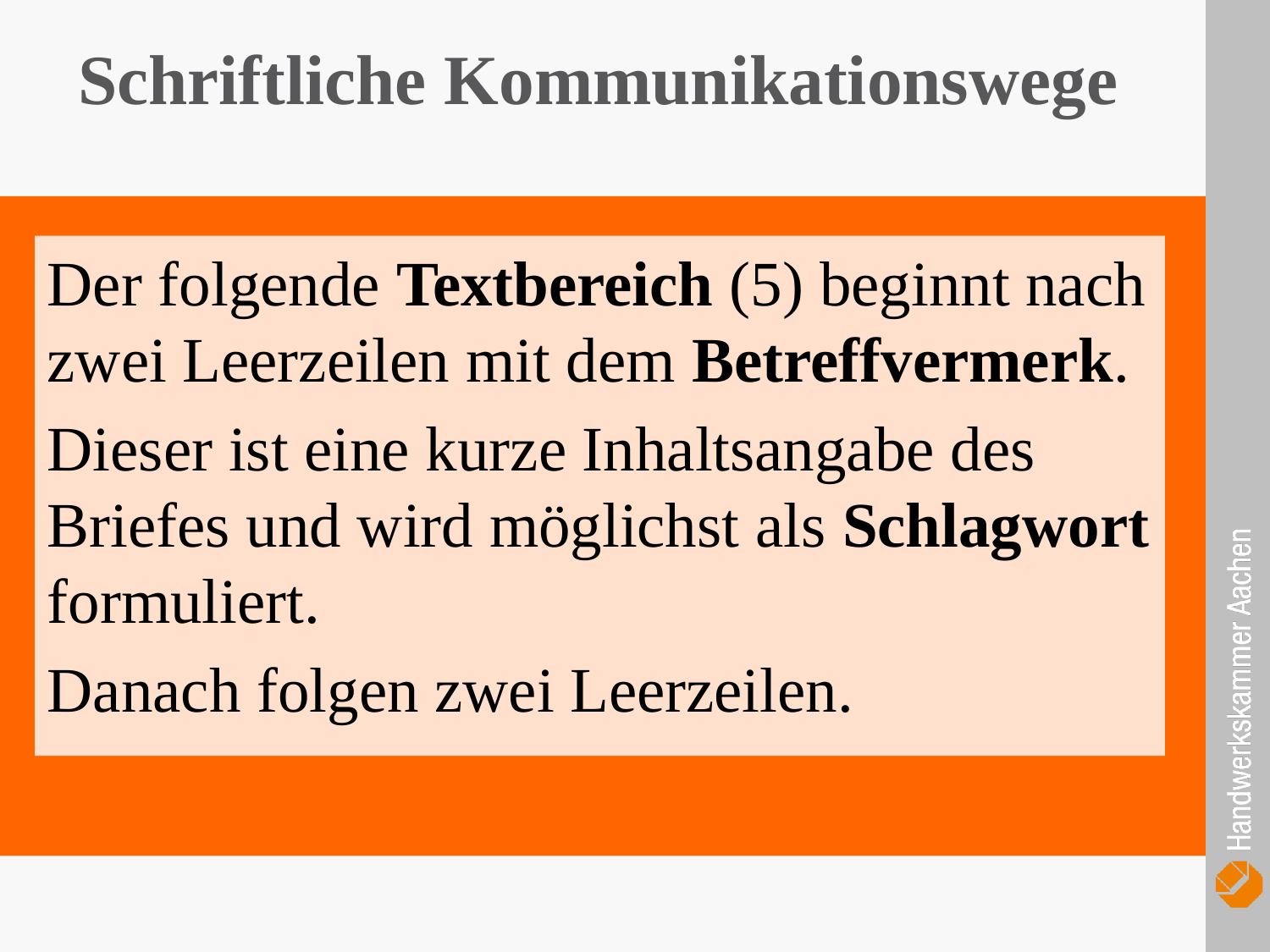

Schriftliche Kommunikationswege
Der folgende Textbereich (5) beginnt nach zwei Leerzeilen mit dem Betreffvermerk.
Dieser ist eine kurze Inhaltsangabe des Briefes und wird möglichst als Schlagwort formuliert.
Danach folgen zwei Leerzeilen.